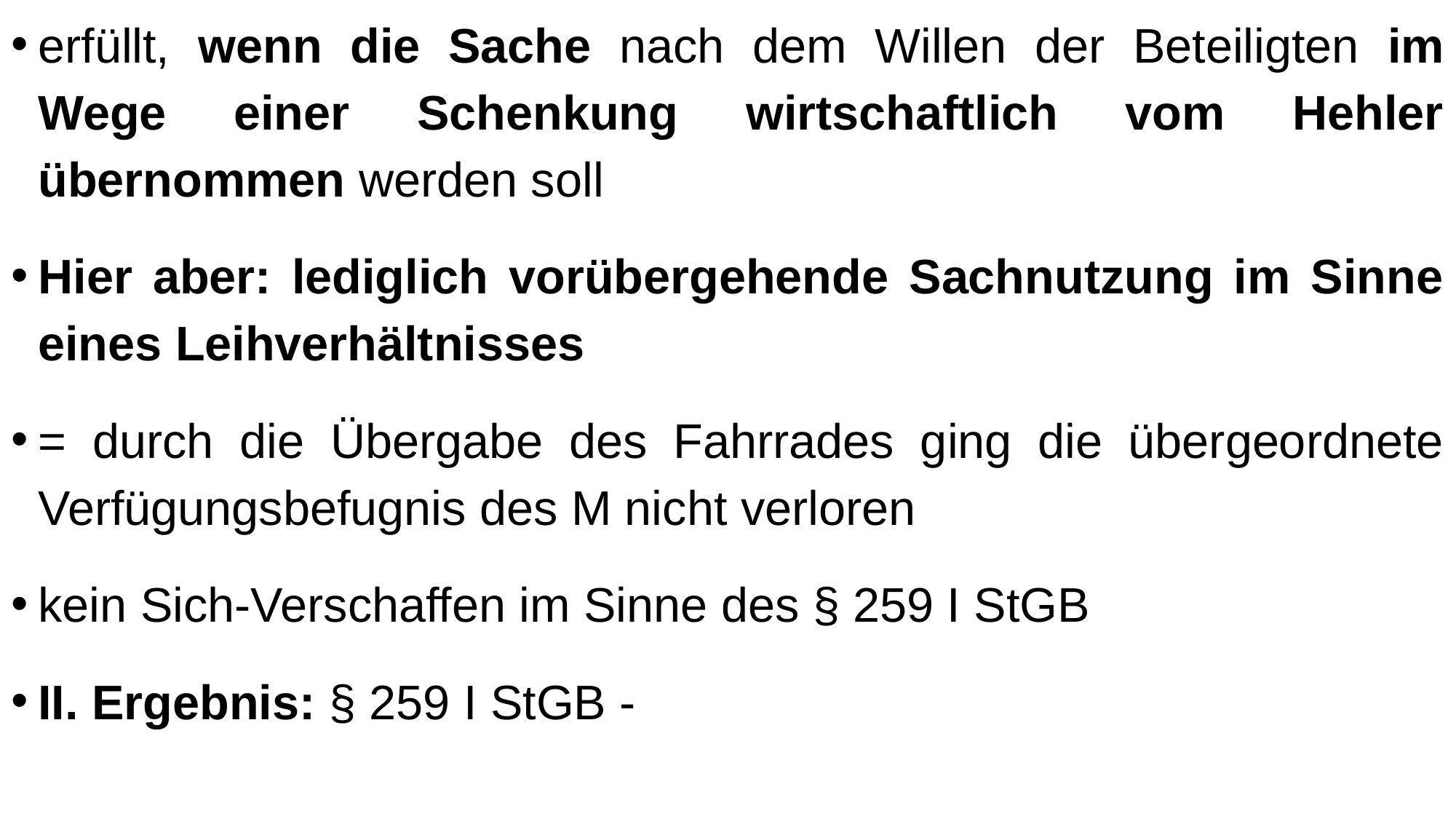

erfüllt, wenn die Sache nach dem Willen der Beteiligten im Wege einer Schenkung wirtschaftlich vom Hehler übernommen werden soll
Hier aber: lediglich vorübergehende Sachnutzung im Sinne eines Leihverhältnisses
= durch die Übergabe des Fahrrades ging die übergeordnete Verfügungsbefugnis des M nicht verloren
kein Sich-Verschaffen im Sinne des § 259 I StGB
II. Ergebnis: § 259 I StGB -